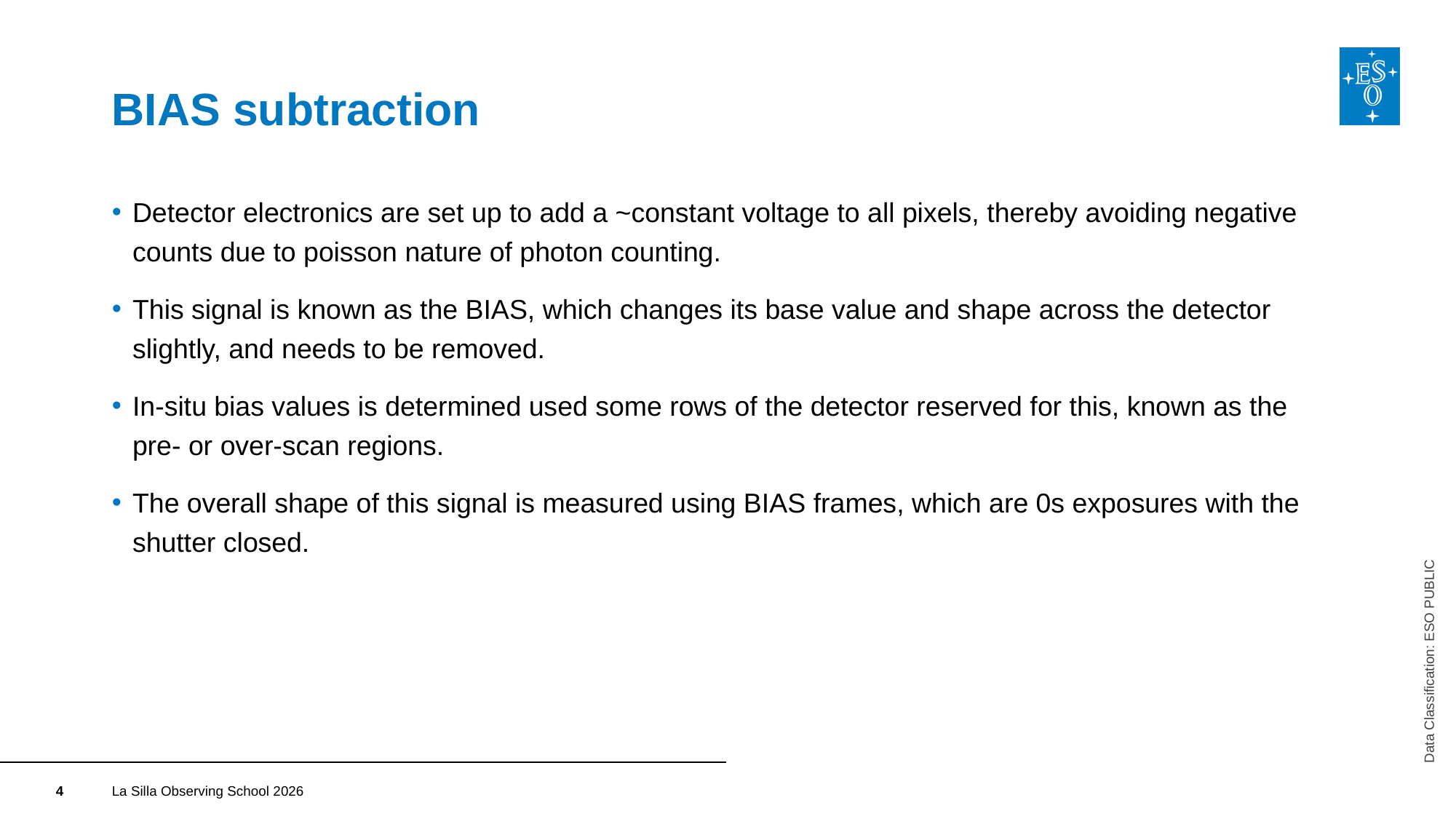

# BIAS subtraction
Detector electronics are set up to add a ~constant voltage to all pixels, thereby avoiding negative counts due to poisson nature of photon counting.
This signal is known as the BIAS, which changes its base value and shape across the detector slightly, and needs to be removed.
In-situ bias values is determined used some rows of the detector reserved for this, known as the pre- or over-scan regions.
The overall shape of this signal is measured using BIAS frames, which are 0s exposures with the  shutter closed.
Data Classification: ESO PUBLIC
La Silla Observing School 2026